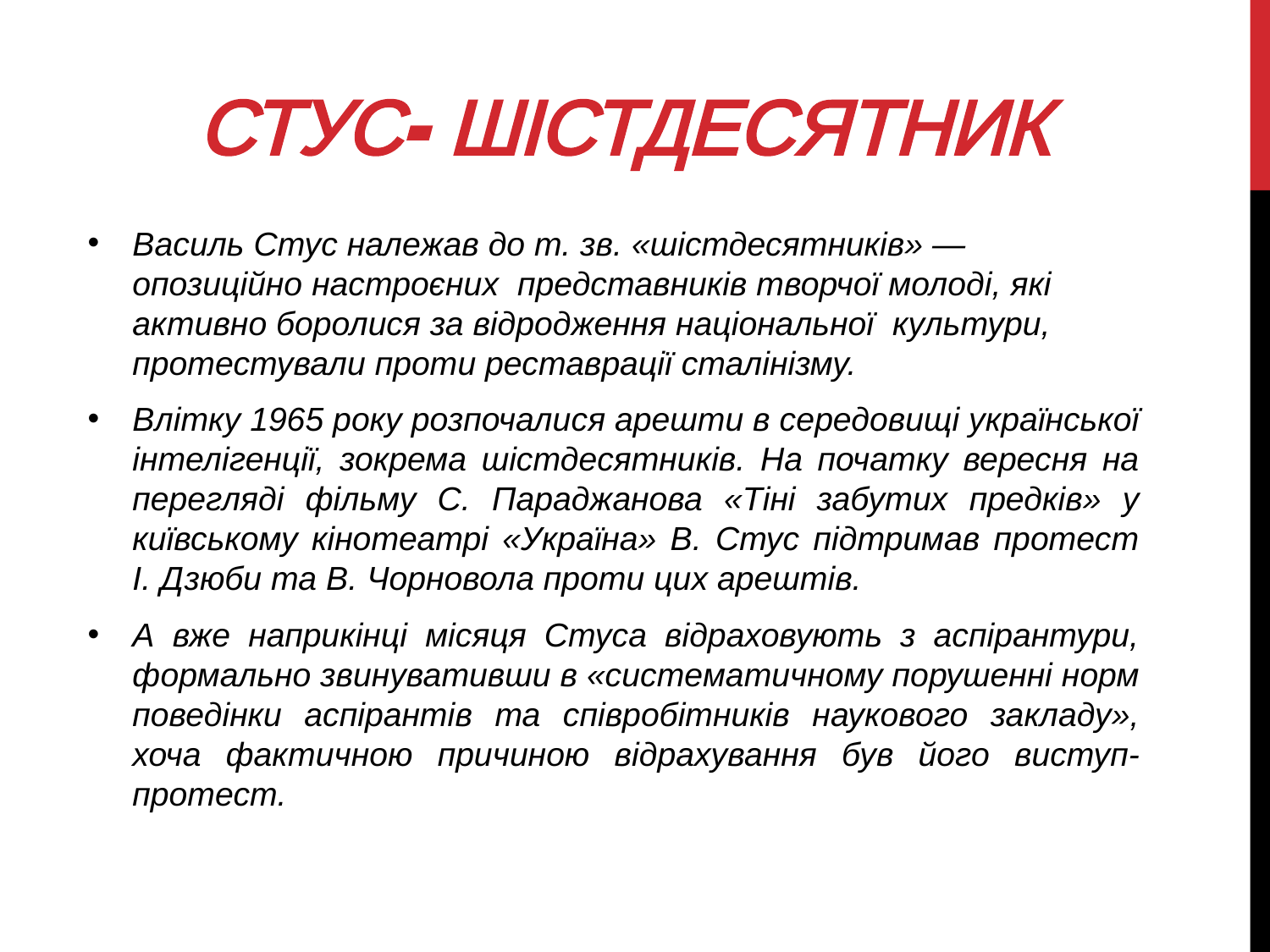

# Стус- шістдесятник
Василь Стус належав до т. зв. «шістдесятників» — опозиційно настроєних  представників творчої молоді, які активно боролися за відродження національної  культури, протестували проти реставрації сталінізму.
Влітку 1965 року розпочалися арешти в середовищі української інтелігенції, зокрема шістдесятників. На початку вересня на перегляді фільму С. Параджанова «Тіні забутих предків» у київському кінотеатрі «Україна» В. Стус підтримав протест І. Дзюби та В. Чорновола проти цих арештів.
А вже наприкінці місяця Стуса відраховують з аспірантури, формально звинувативши в «систематичному порушенні норм поведінки аспірантів та співробітників наукового закладу», хоча фактичною причиною відрахування був його виступ-протест.